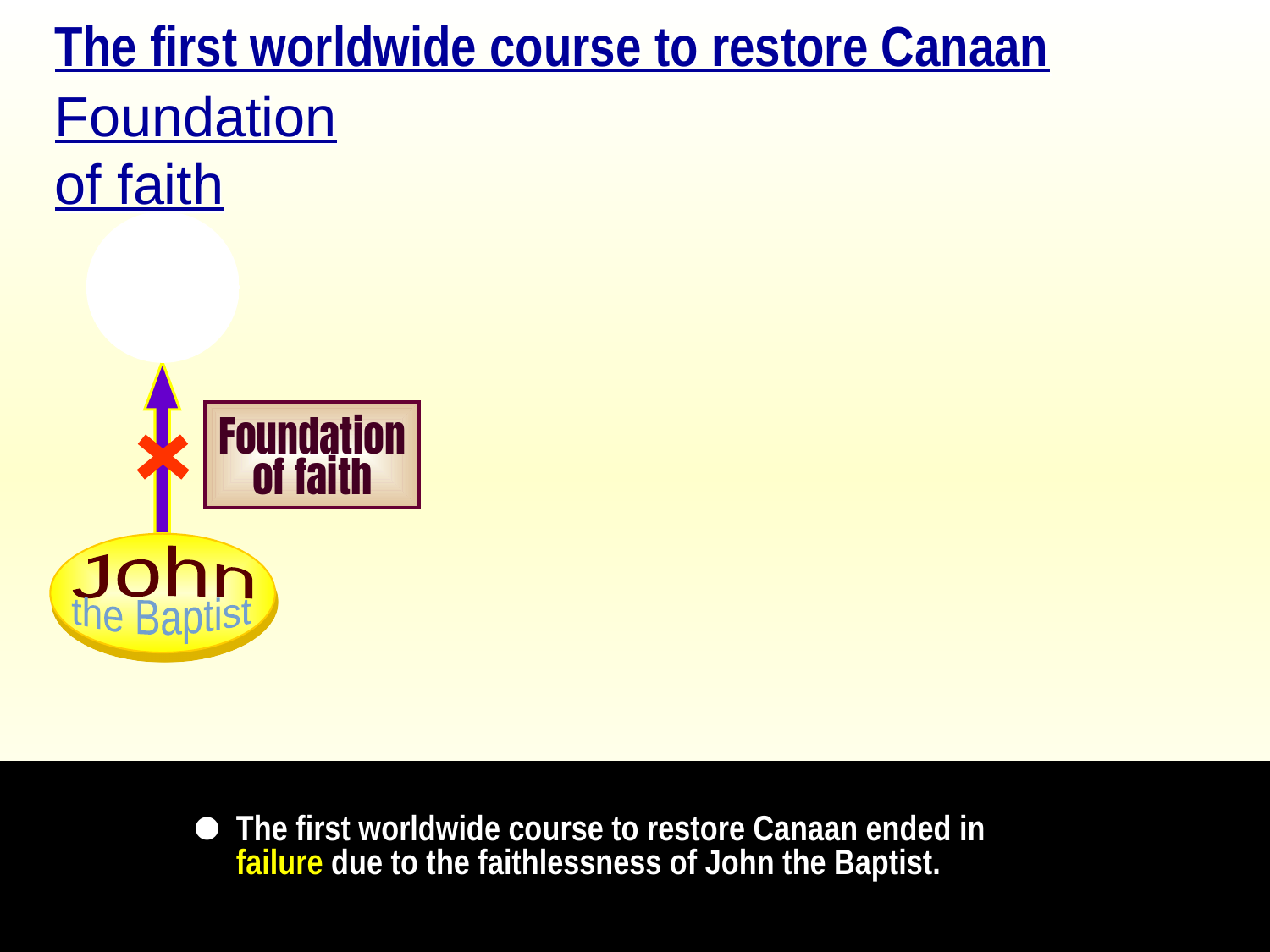

The first worldwide course to restore Canaan
Foundation of faith

God

the Baptist
John

Foundation
of faith

•
The first worldwide course to restore Canaan ended in failure due to the faithlessness of John the Baptist.